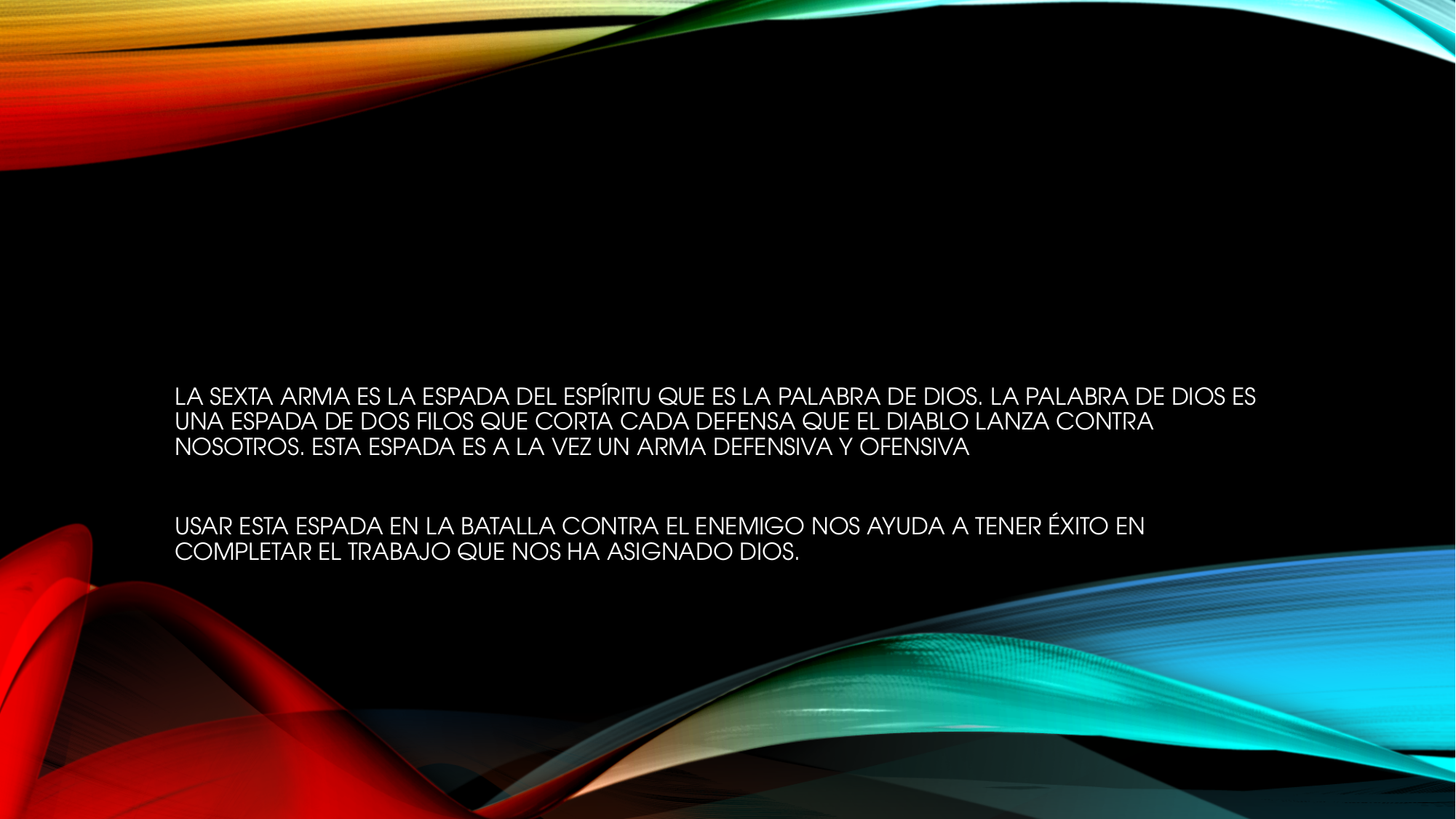

# La sexta arma es la espada del espíritu que es la palabra de dios. La palabra de Dios es una espada de dos filos que corta cada defensa que el diablo lanza contra nosotros. Esta espada es a la vez un arma defensiva y ofensiva Usar esta espada en la batalla contra el enemigo nos ayuda a tener éxito en completar el trabajo que nos ha asignado Dios.